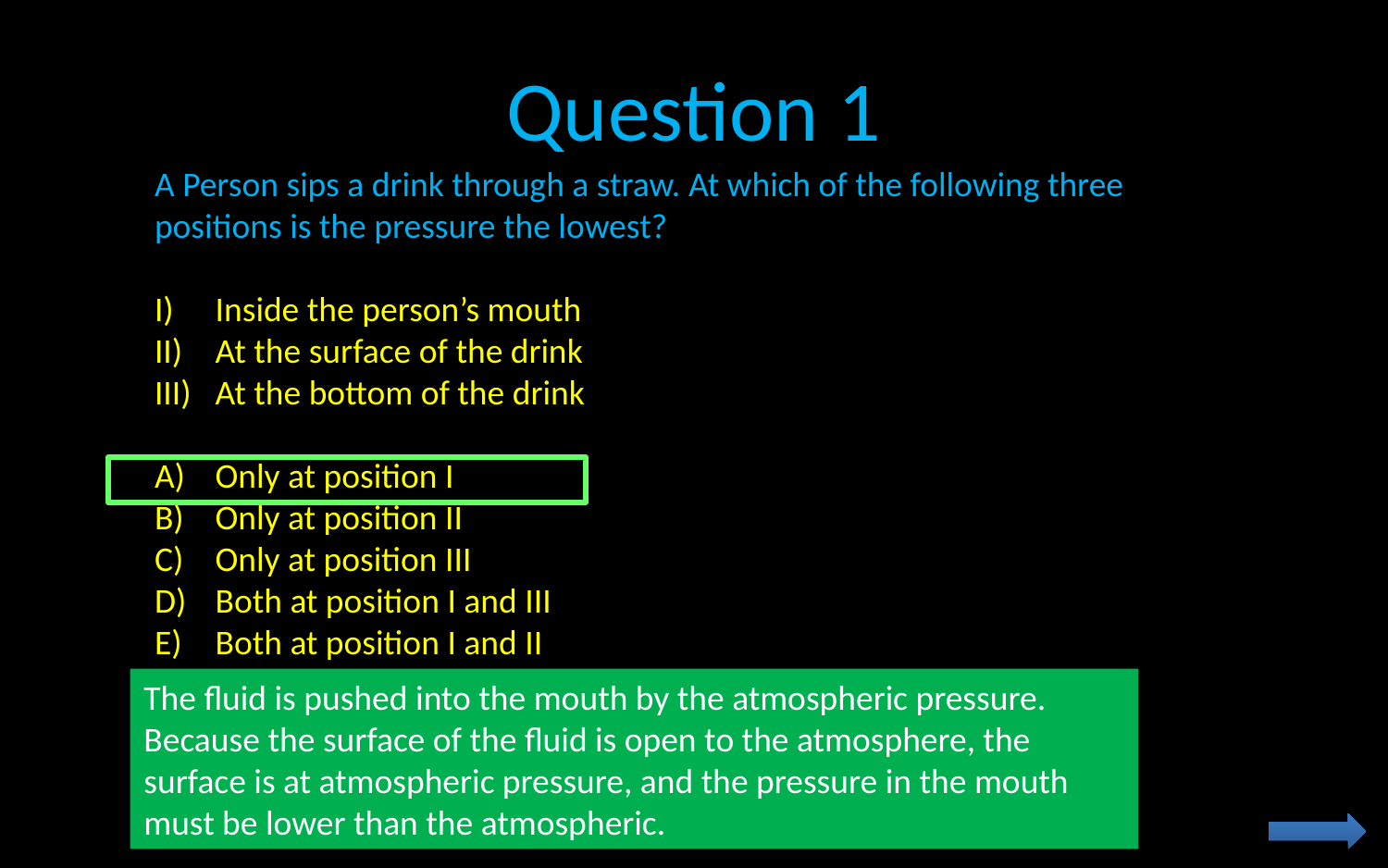

# Question 1
A Person sips a drink through a straw. At which of the following three positions is the pressure the lowest?

Inside the person’s mouth
At the surface of the drink
At the bottom of the drink

Only at position I
Only at position II
Only at position III
Both at position I and III
Both at position I and II

The fluid is pushed into the mouth by the atmospheric pressure. Because the surface of the fluid is open to the atmosphere, the surface is at atmospheric pressure, and the pressure in the mouth must be lower than the atmospheric.